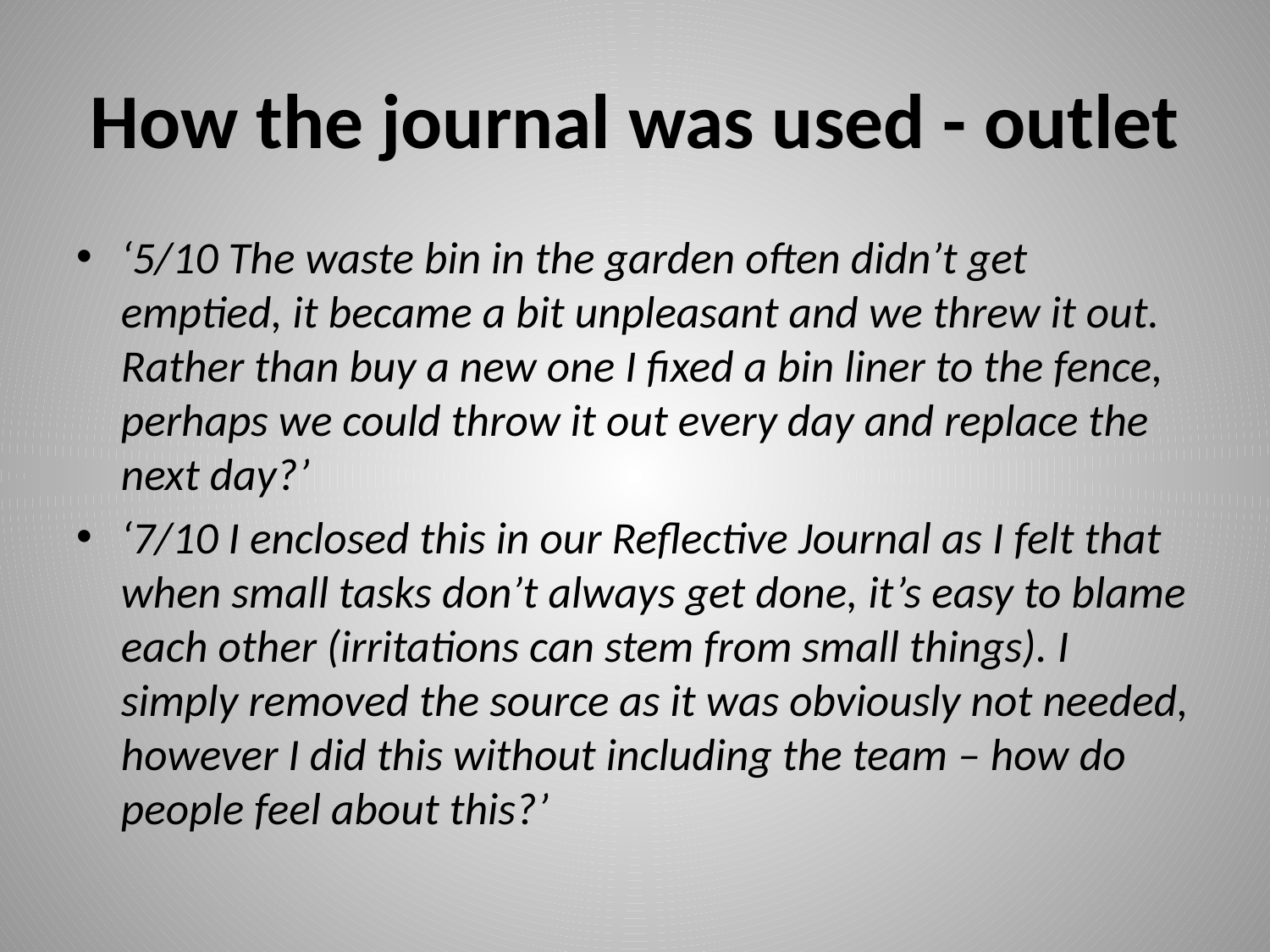

# How the journal was used - outlet
‘5/10 The waste bin in the garden often didn’t get emptied, it became a bit unpleasant and we threw it out. Rather than buy a new one I fixed a bin liner to the fence, perhaps we could throw it out every day and replace the next day?’
‘7/10 I enclosed this in our Reflective Journal as I felt that when small tasks don’t always get done, it’s easy to blame each other (irritations can stem from small things). I simply removed the source as it was obviously not needed, however I did this without including the team – how do people feel about this?’